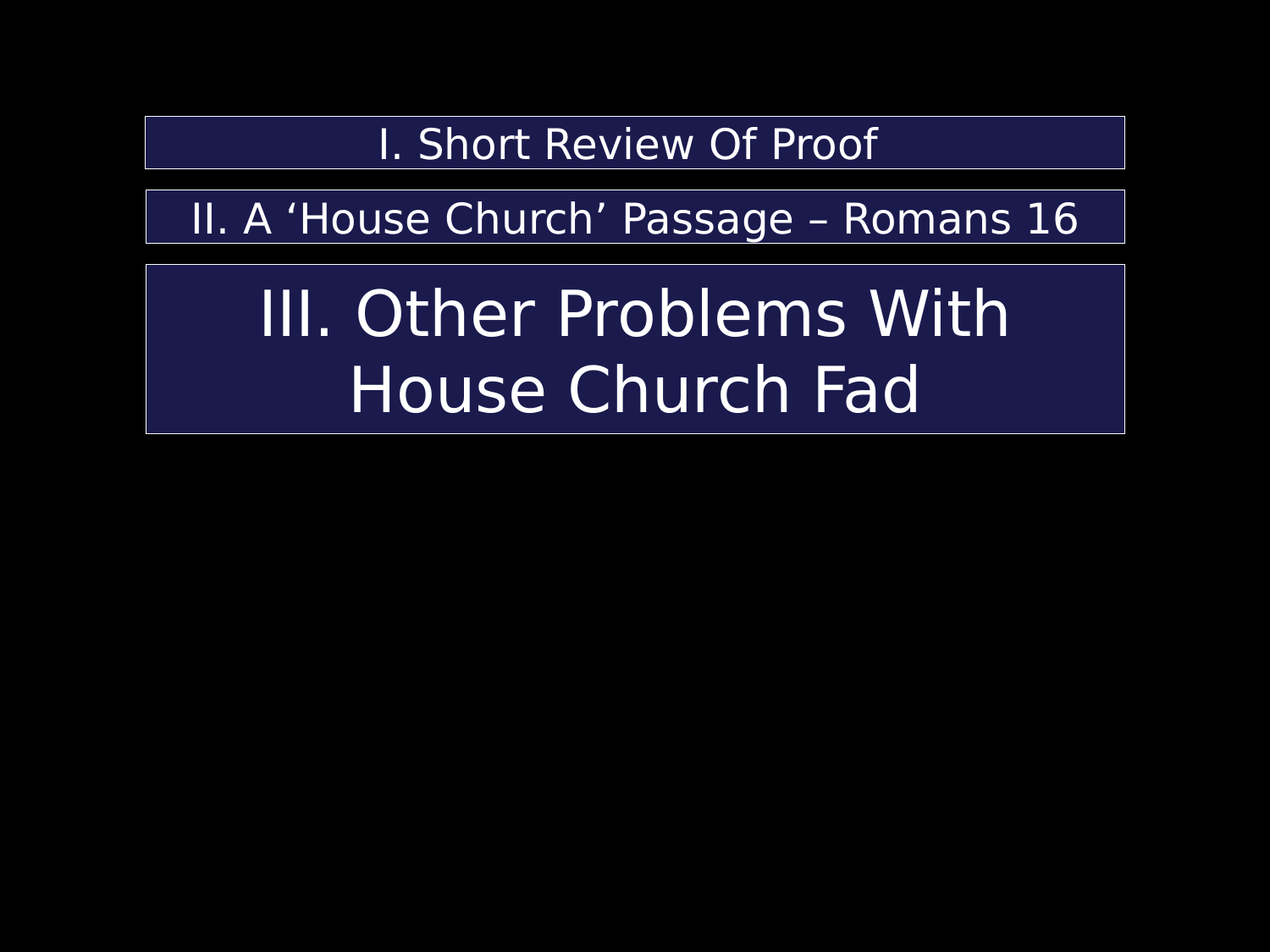

# I. Short Review Of Proof
II. A ‘House Church’ Passage – Romans 16
III. Other Problems With House Church Fad